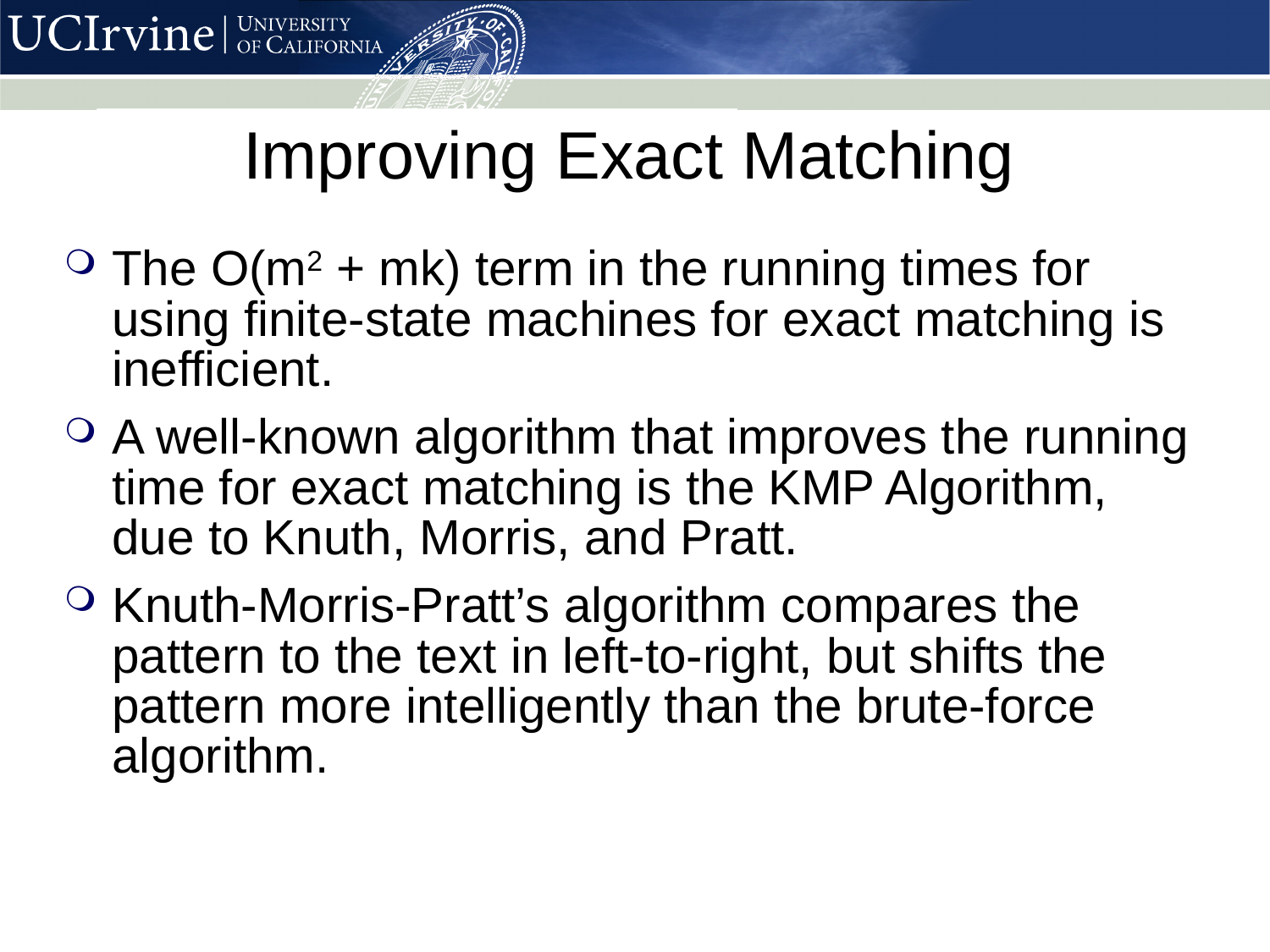

# Improving Exact Matching
The O(m2 + mk) term in the running times for using finite-state machines for exact matching is inefficient.
A well-known algorithm that improves the running time for exact matching is the KMP Algorithm, due to Knuth, Morris, and Pratt.
Knuth-Morris-Pratt’s algorithm compares the pattern to the text in left-to-right, but shifts the pattern more intelligently than the brute-force algorithm.